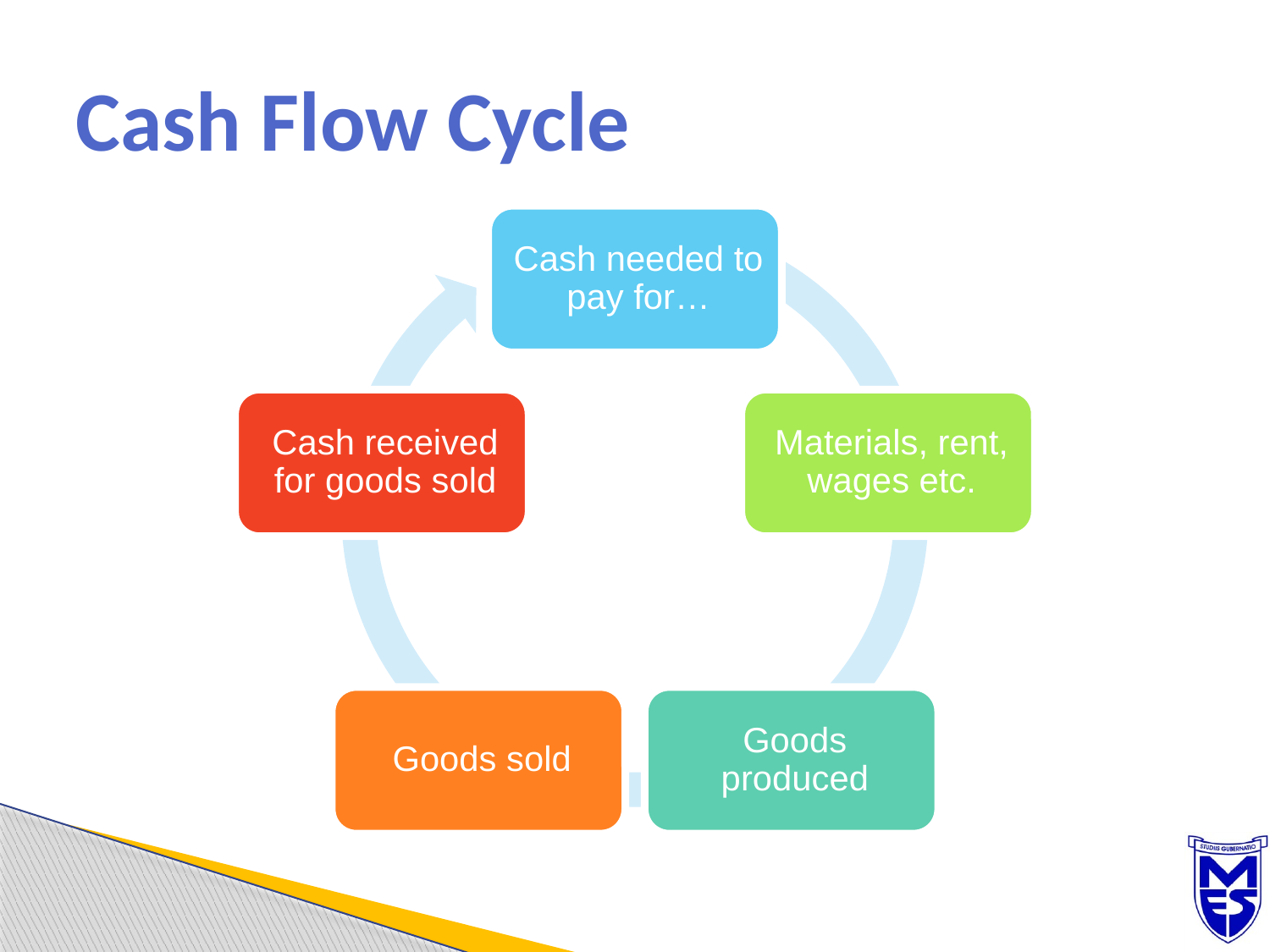

# Cash Flow Cycle
Cash needed to pay for…
Materials, rent, wages etc.
Goods produced
Goods sold
Cash received for goods sold